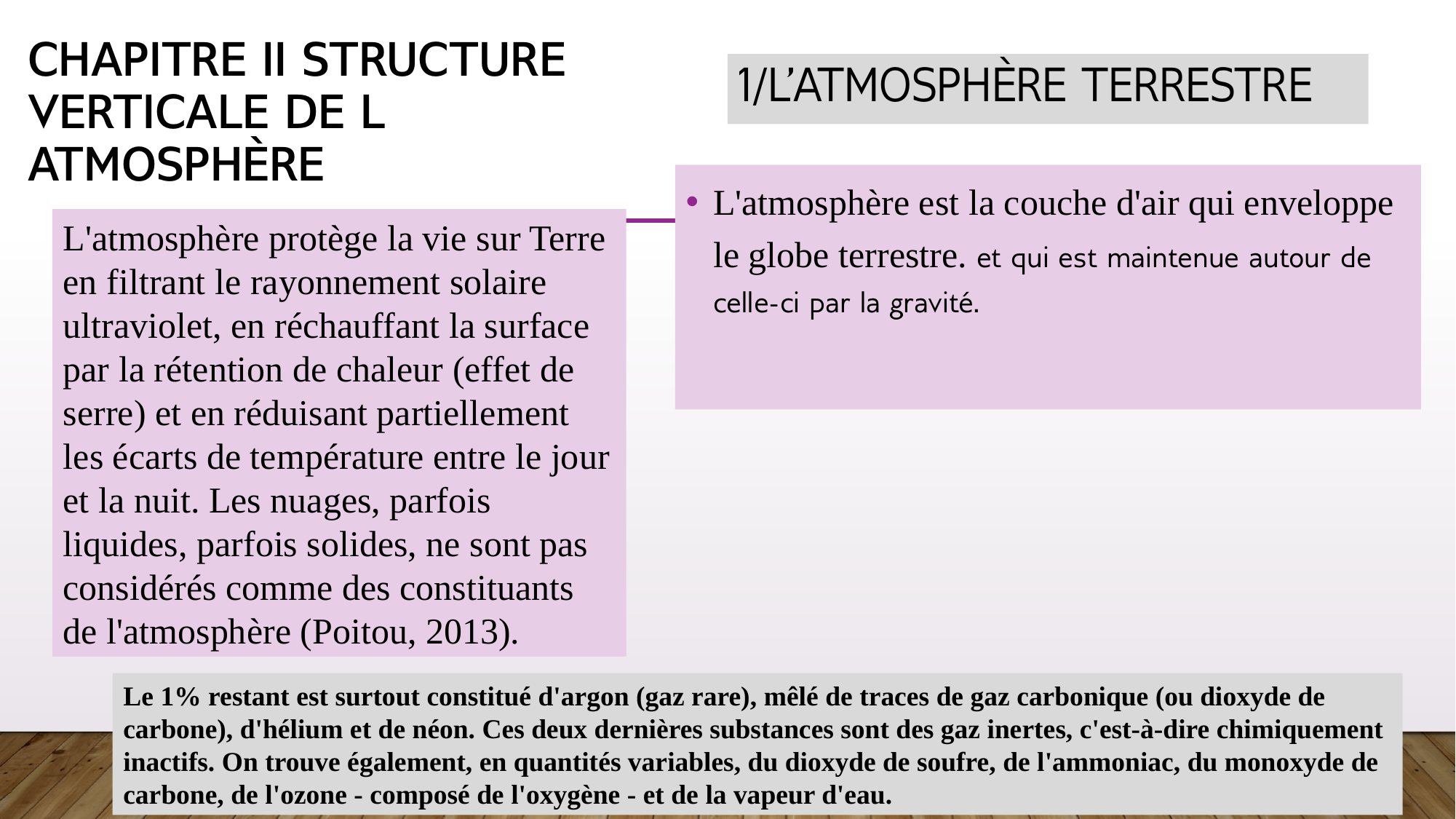

Chapitre ii structure verticale de l atmosphère
# 1/L’atmosphère terrestre
L'atmosphère est la couche d'air qui enveloppe le globe terrestre. et qui est maintenue autour de celle-ci par la gravité.
L'atmosphère protège la vie sur Terre en filtrant le rayonnement solaire ultraviolet, en réchauffant la surface par la rétention de chaleur (effet de serre) et en réduisant partiellement les écarts de température entre le jour et la nuit. Les nuages, parfois liquides, parfois solides, ne sont pas considérés comme des constituants de l'atmosphère (Poitou, 2013).
Le 1% restant est surtout constitué d'argon (gaz rare), mêlé de traces de gaz carbonique (ou dioxyde de carbone), d'hélium et de néon. Ces deux dernières substances sont des gaz inertes, c'est-à-dire chimiquement inactifs. On trouve également, en quantités variables, du dioxyde de soufre, de l'ammoniac, du monoxyde de carbone, de l'ozone - composé de l'oxygène - et de la vapeur d'eau.